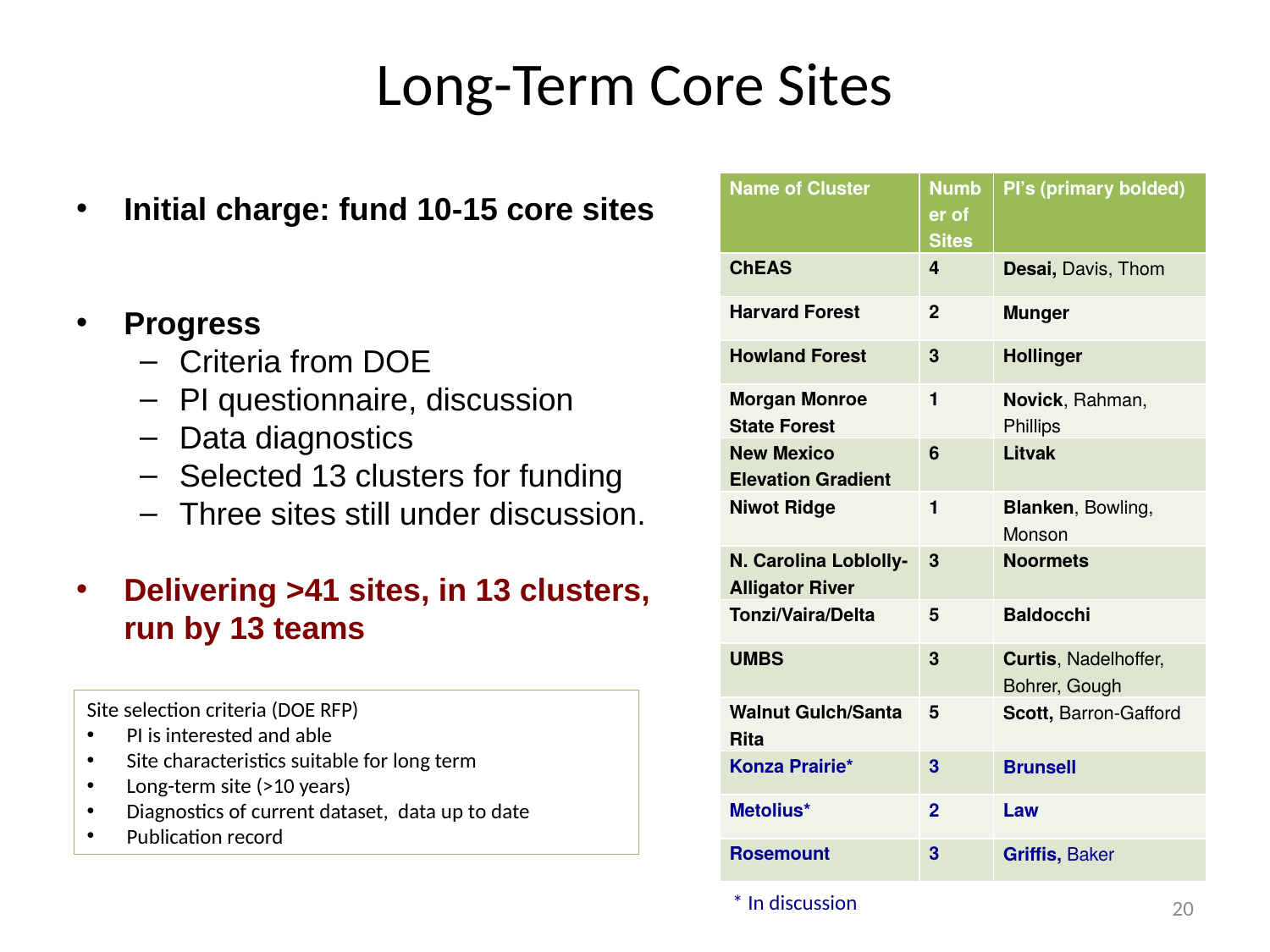

# Long-Term Core Sites
| Name of Cluster | Number of Sites | PI’s (primary bolded) |
| --- | --- | --- |
| ChEAS | 4 | Desai, Davis, Thom |
| Harvard Forest | 2 | Munger |
| Howland Forest | 3 | Hollinger |
| Morgan Monroe State Forest | 1 | Novick, Rahman, Phillips |
| New Mexico Elevation Gradient | 6 | Litvak |
| Niwot Ridge | 1 | Blanken, Bowling, Monson |
| N. Carolina Loblolly- Alligator River | 3 | Noormets |
| Tonzi/Vaira/Delta | 5 | Baldocchi |
| UMBS | 3 | Curtis, Nadelhoffer, Bohrer, Gough |
| Walnut Gulch/Santa Rita | 5 | Scott, Barron-Gafford |
| Konza Prairie\* | 3 | Brunsell |
| Metolius\* | 2 | Law |
| Rosemount | 3 | Griffis, Baker |
Initial charge: fund 10-15 core sites

Progress
Criteria from DOE
PI questionnaire, discussion
Data diagnostics
Selected 13 clusters for funding
Three sites still under discussion.

Delivering >41 sites, in 13 clusters, run by 13 teams

Site selection criteria (DOE RFP)
PI is interested and able
Site characteristics suitable for long term
Long-term site (>10 years)
Diagnostics of current dataset,  data up to date
Publication record
20
* In discussion